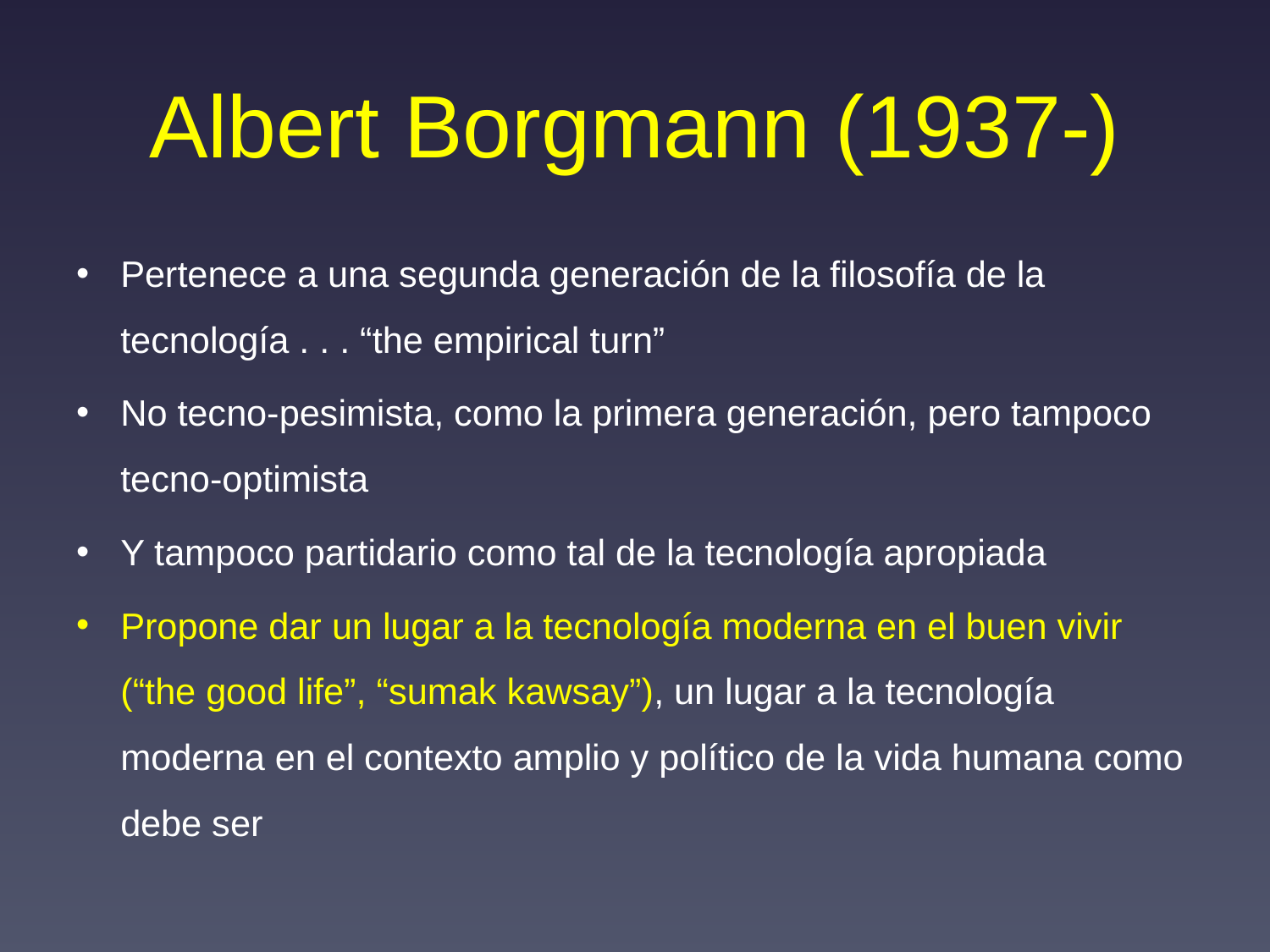

# Albert Borgmann (1937-)
Pertenece a una segunda generación de la filosofía de la tecnología . . . “the empirical turn”
No tecno-pesimista, como la primera generación, pero tampoco tecno-optimista
Y tampoco partidario como tal de la tecnología apropiada
Propone dar un lugar a la tecnología moderna en el buen vivir (“the good life”, “sumak kawsay”), un lugar a la tecnología moderna en el contexto amplio y político de la vida humana como debe ser